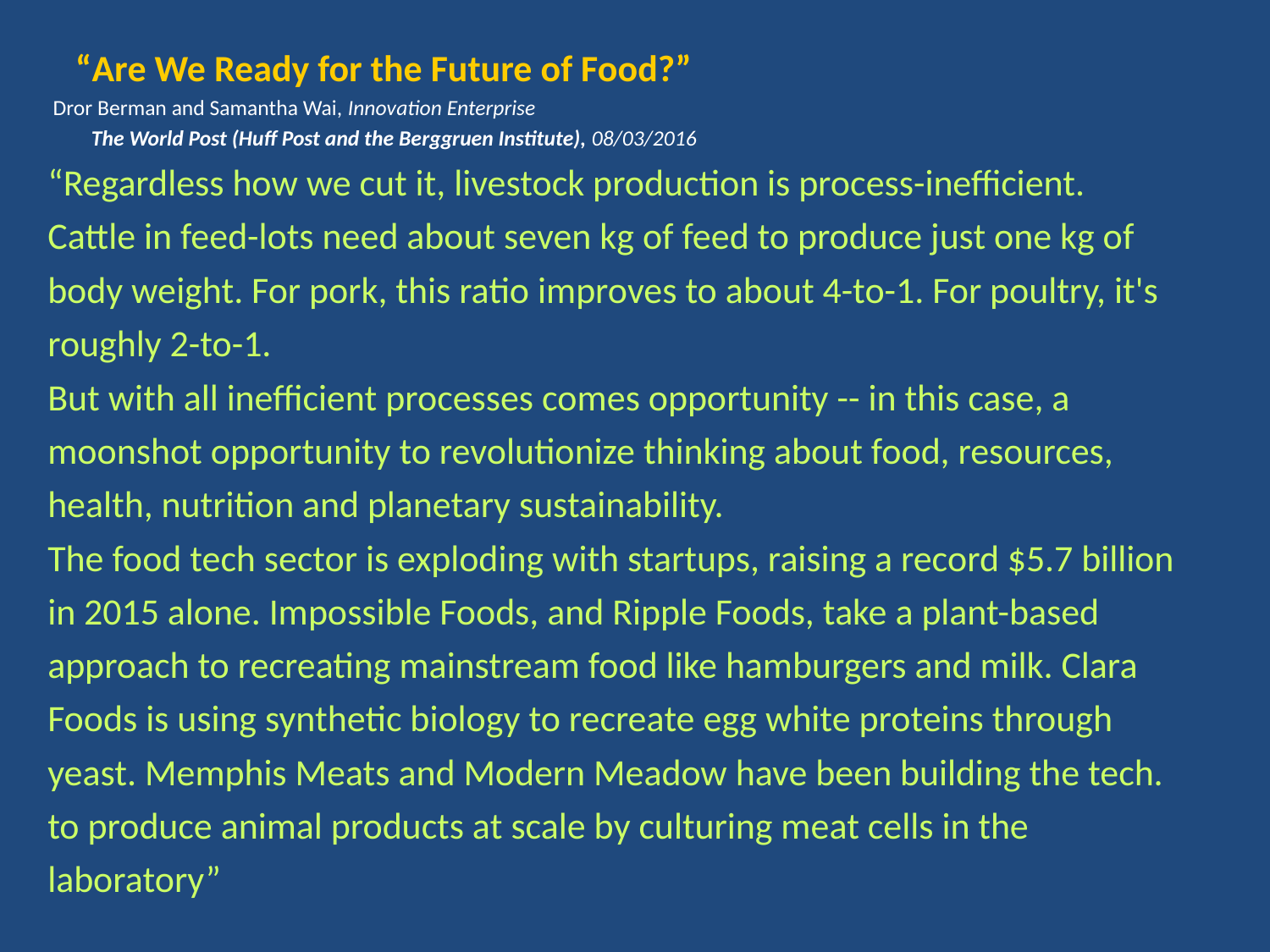

“Are We Ready for the Future of Food?”
  Dror Berman and Samantha Wai, Innovation Enterprise
         The World Post (Huff Post and the Berggruen Institute), 08/03/2016
“Regardless how we cut it, livestock production is process-inefficient.
Cattle in feed-lots need about seven kg of feed to produce just one kg of body weight. For pork, this ratio improves to about 4-to-1. For poultry, it's roughly 2-to-1.
But with all inefficient processes comes opportunity -- in this case, a moonshot opportunity to revolutionize thinking about food, resources, health, nutrition and planetary sustainability.
The food tech sector is exploding with startups, raising a record $5.7 billion in 2015 alone. Impossible Foods, and Ripple Foods, take a plant-based approach to recreating mainstream food like hamburgers and milk. Clara Foods is using synthetic biology to recreate egg white proteins through yeast. Memphis Meats and Modern Meadow have been building the tech. to produce animal products at scale by culturing meat cells in the laboratory”
#